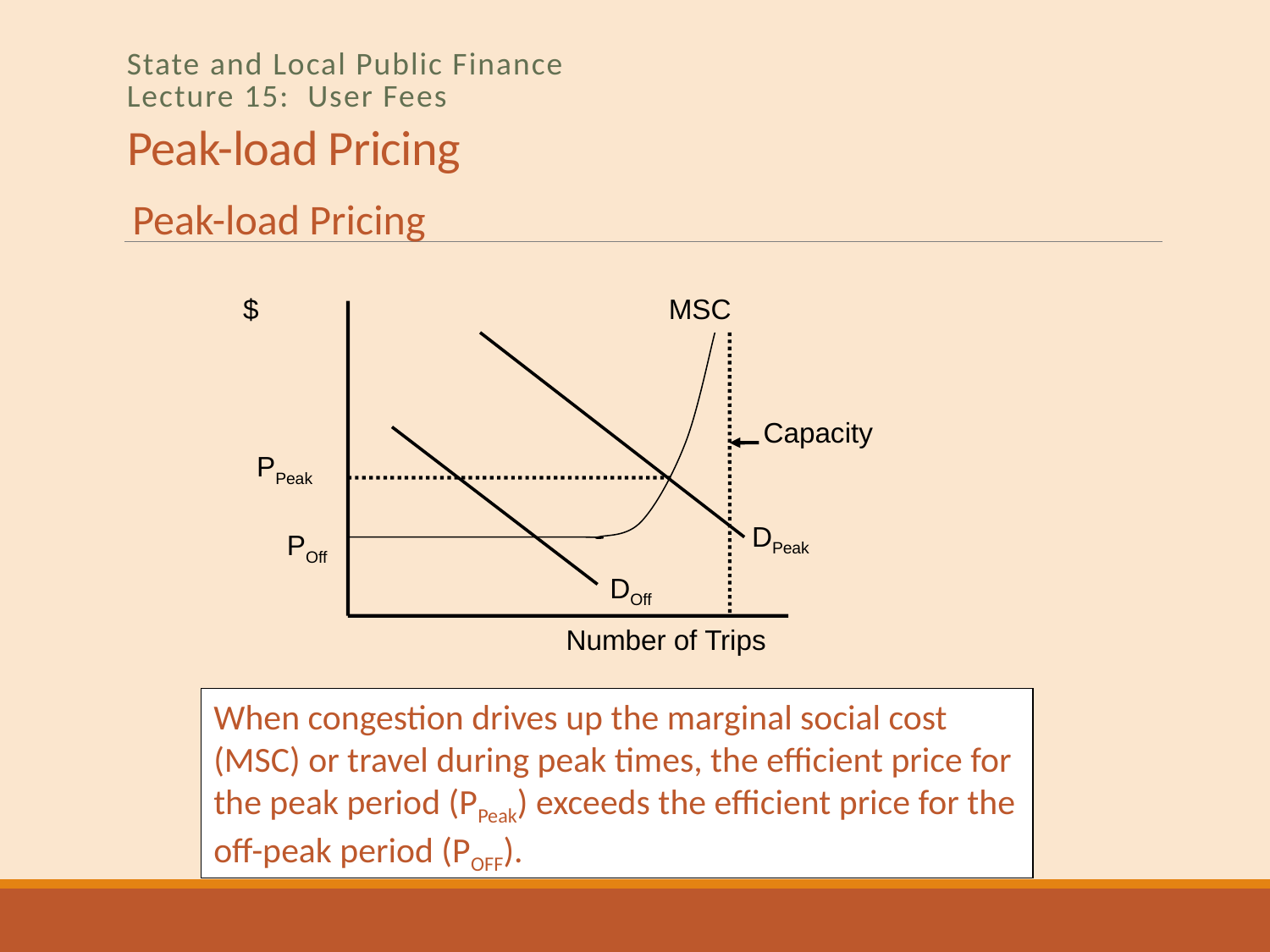

# Peak-load Pricing
State and Local Public Finance
Lecture 15:  User Fees
Peak-load Pricing

$
MSC

Capacity

PPeak

DPeak
POff

DOff

Number of Trips
When congestion drives up the marginal social cost (MSC) or travel during peak times, the efficient price for the peak period (PPeak) exceeds the efficient price for the off-peak period (POFF).